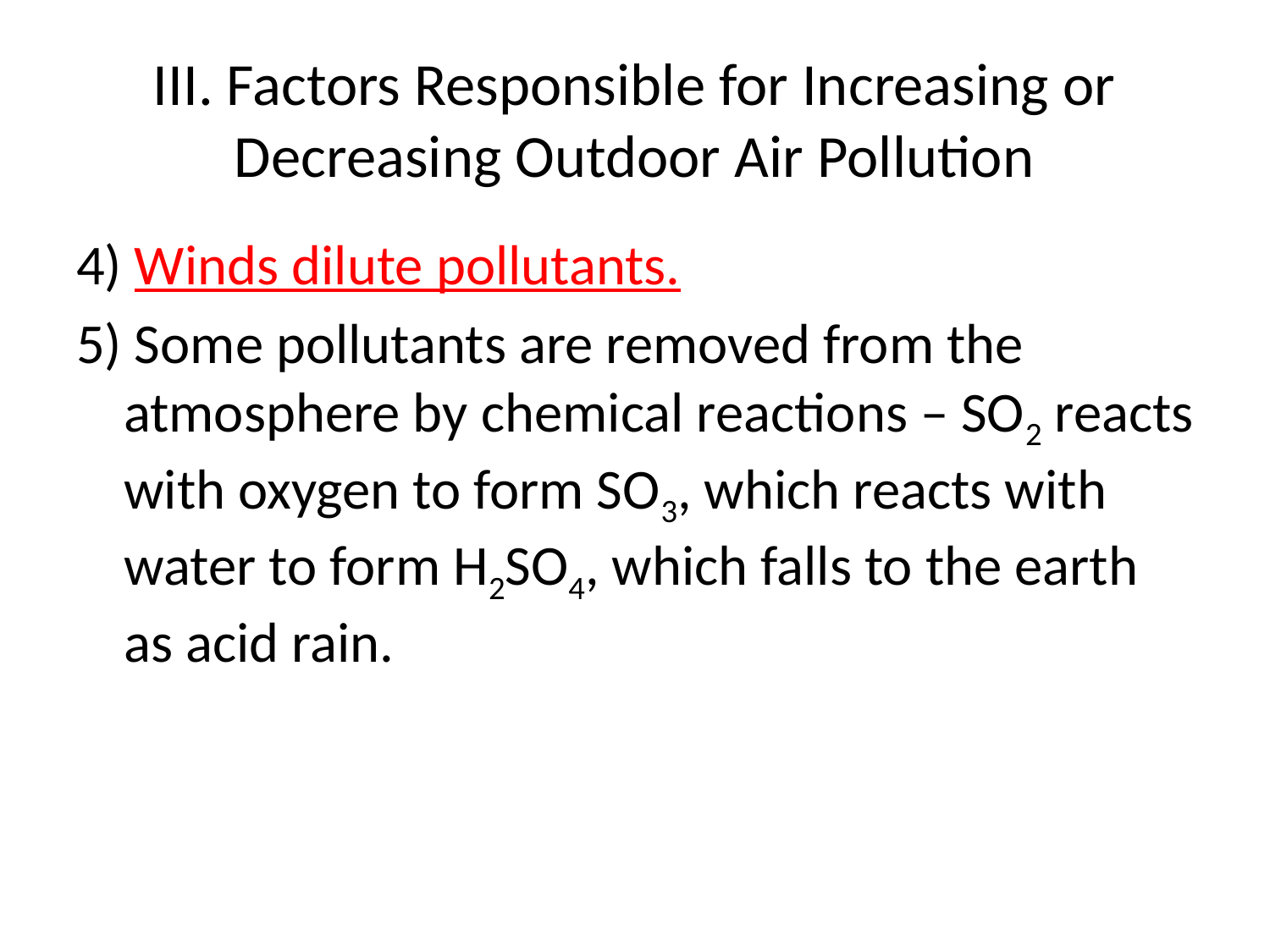

# III. Factors Responsible for Increasing or Decreasing Outdoor Air Pollution
4) Winds dilute pollutants.
5) Some pollutants are removed from the atmosphere by chemical reactions – SO2 reacts with oxygen to form SO3, which reacts with water to form H2SO4, which falls to the earth as acid rain.